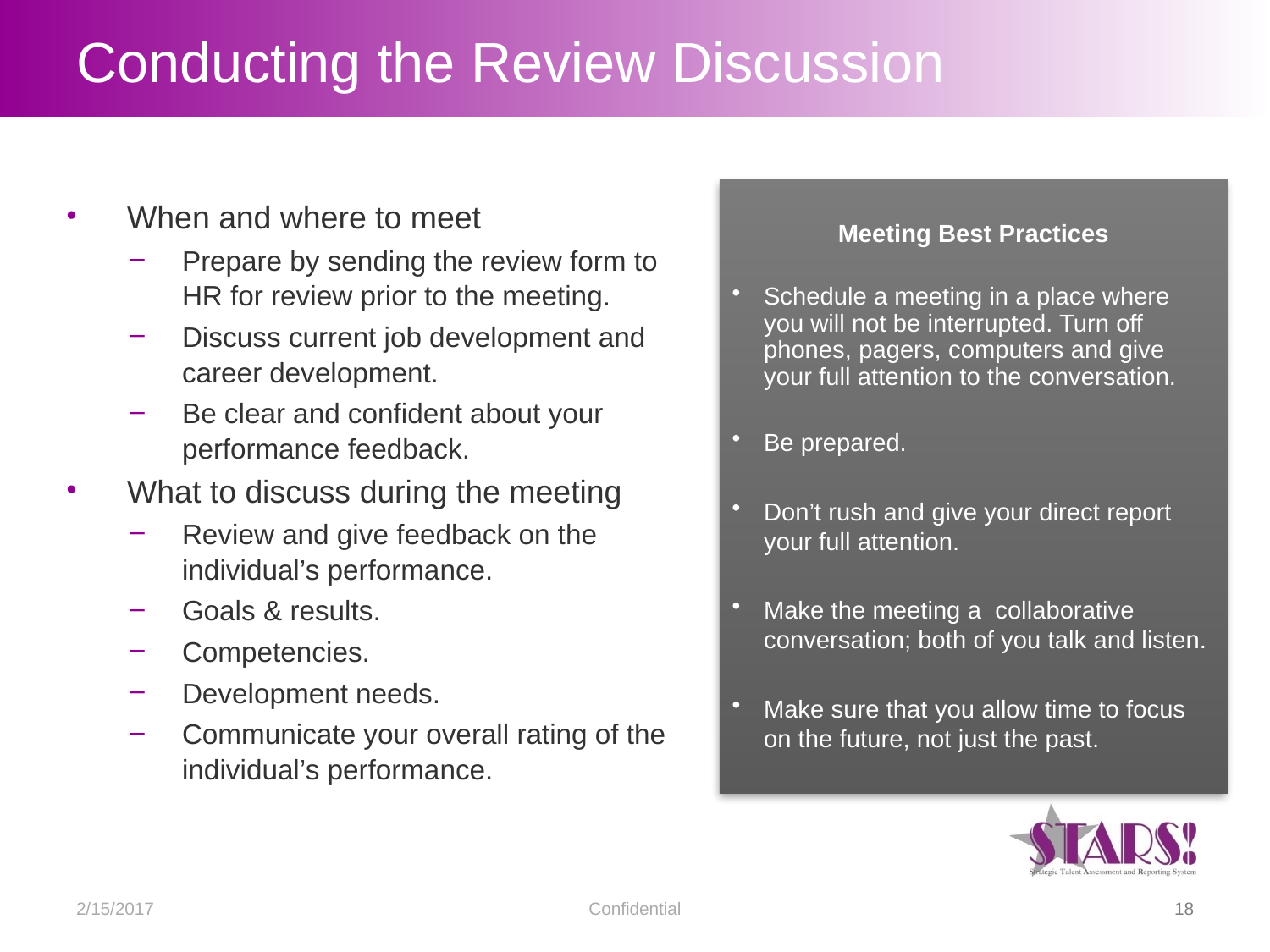

# Conducting the Review Discussion
Meeting Best Practices

Schedule a meeting in a place where you will not be interrupted. Turn off phones, pagers, computers and give your full attention to the conversation.

Be prepared.

Don’t rush and give your direct report your full attention.

Make the meeting a  collaborative conversation; both of you talk and listen.

Make sure that you allow time to focus on the future, not just the past.
When and where to meet
Prepare by sending the review form to HR for review prior to the meeting.
Discuss current job development and career development.
Be clear and confident about your performance feedback.
What to discuss during the meeting
Review and give feedback on the individual’s performance.
Goals & results.
Competencies.
Development needs.
Communicate your overall rating of the individual’s performance.
2/15/2017
Confidential
18